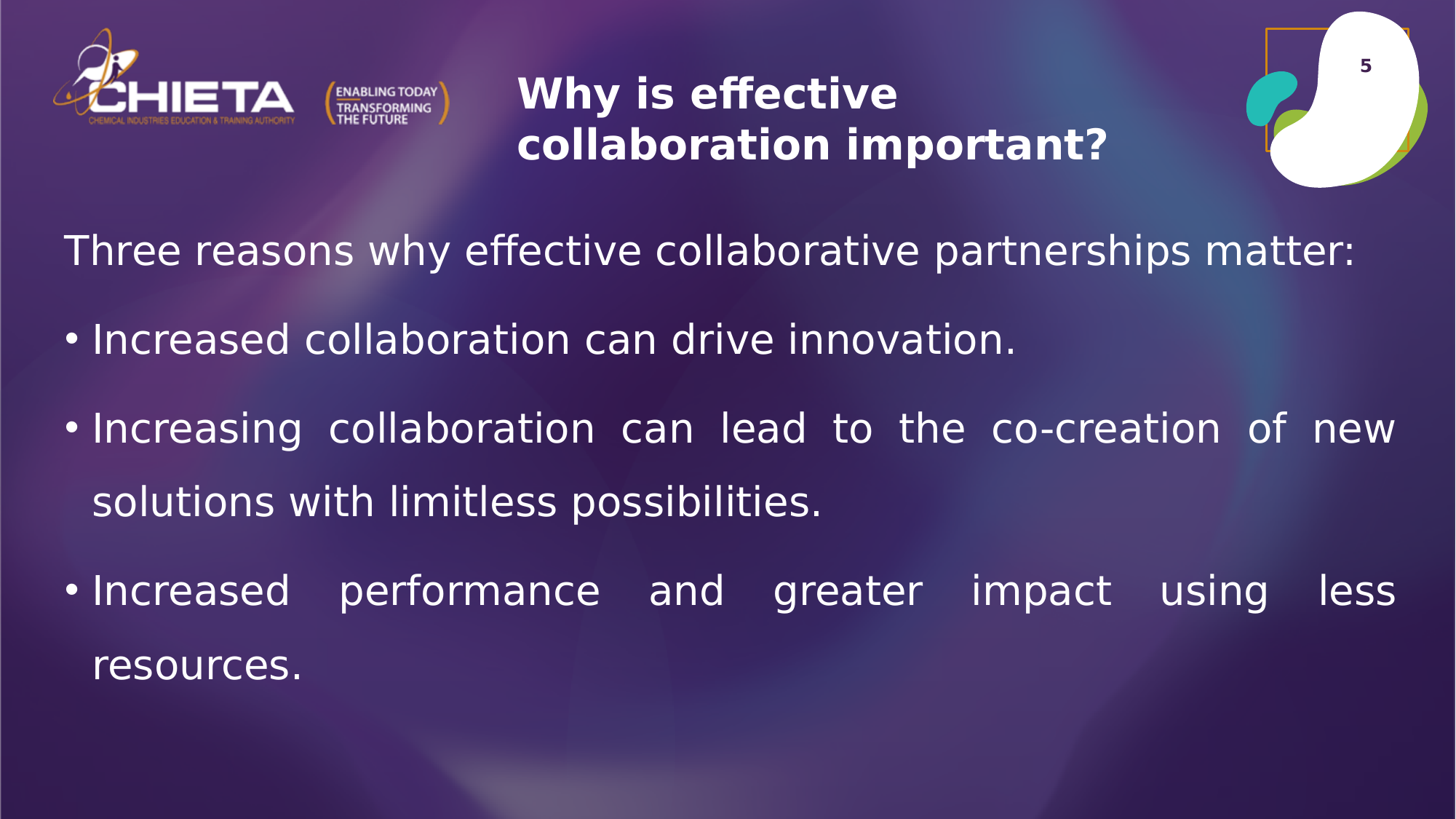

5
Why is effective collaboration important?
Three reasons why effective collaborative partnerships matter:
Increased collaboration can drive innovation.
Increasing collaboration can lead to the co-creation of new solutions with limitless possibilities.
Increased performance and greater impact using less resources.